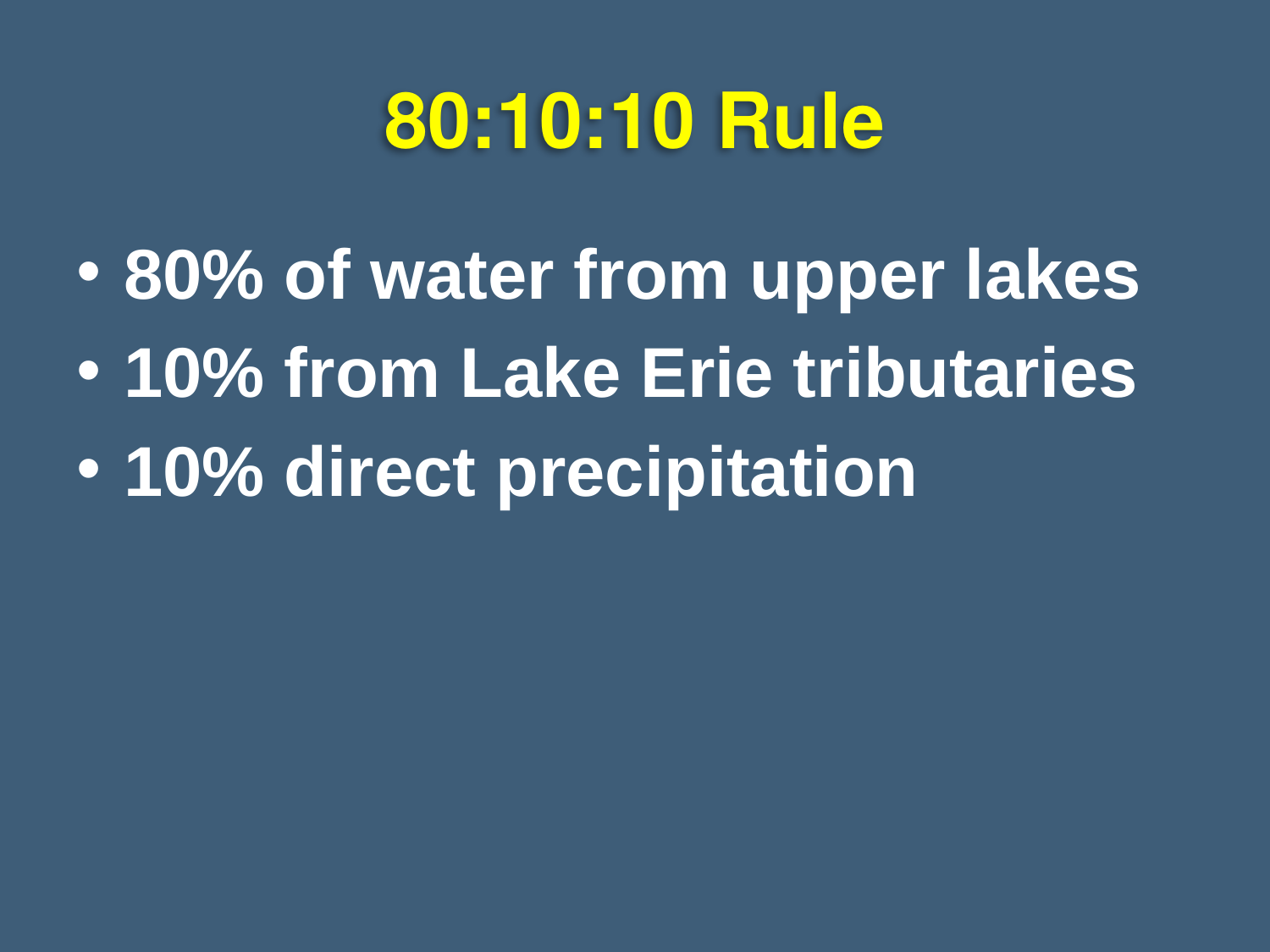

# 80:10:10 Rule
80% of water from upper lakes
10% from Lake Erie tributaries
10% direct precipitation